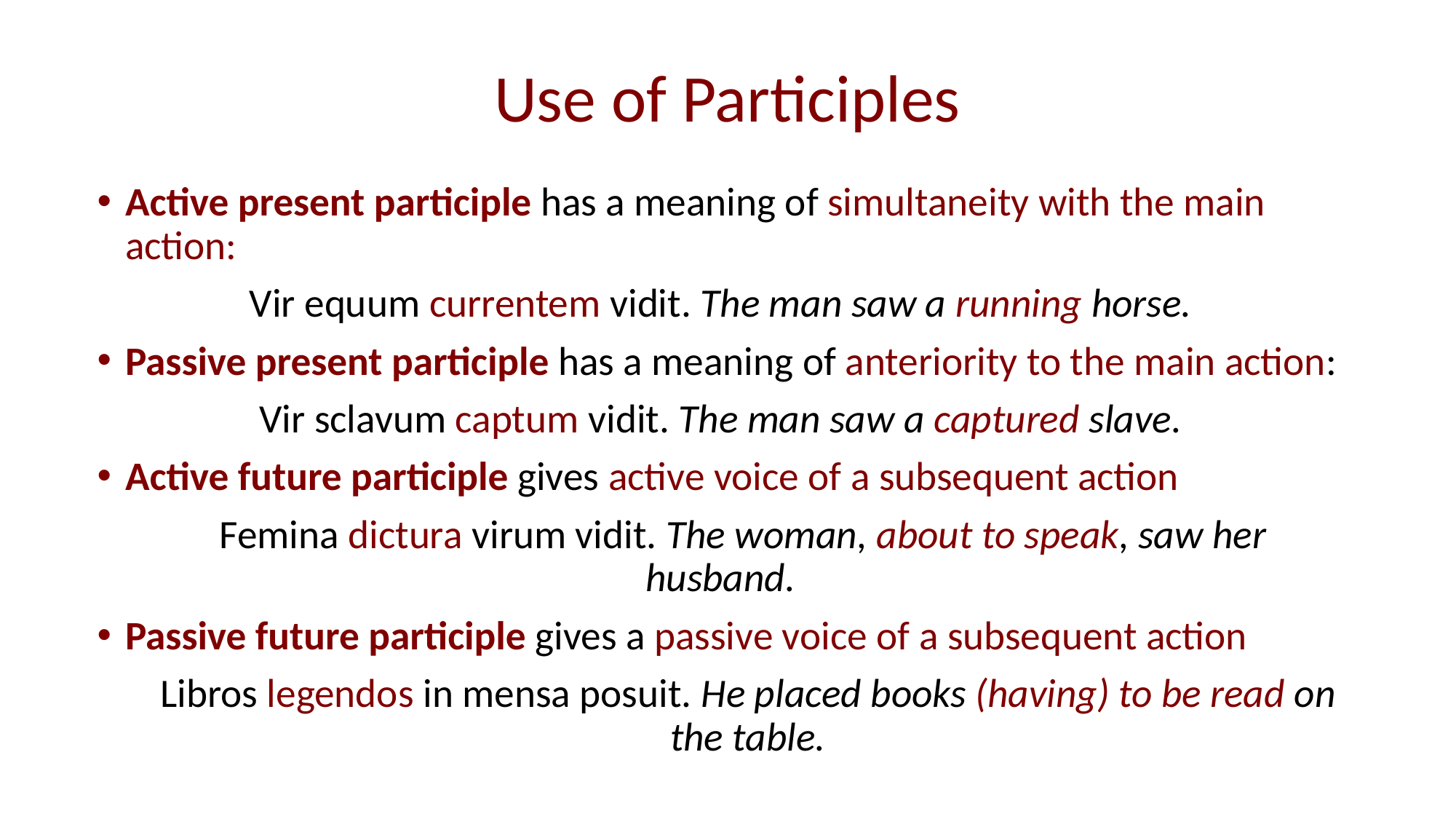

# Use of Participles
Active present participle has a meaning of simultaneity with the main action:
Vir equum currentem vidit. The man saw a running horse.
Passive present participle has a meaning of anteriority to the main action:
Vir sclavum captum vidit. The man saw a captured slave.
Active future participle gives active voice of a subsequent action
Femina dictura virum vidit. The woman, about to speak, saw her husband.
Passive future participle gives a passive voice of a subsequent action
Libros legendos in mensa posuit. He placed books (having) to be read on the table.